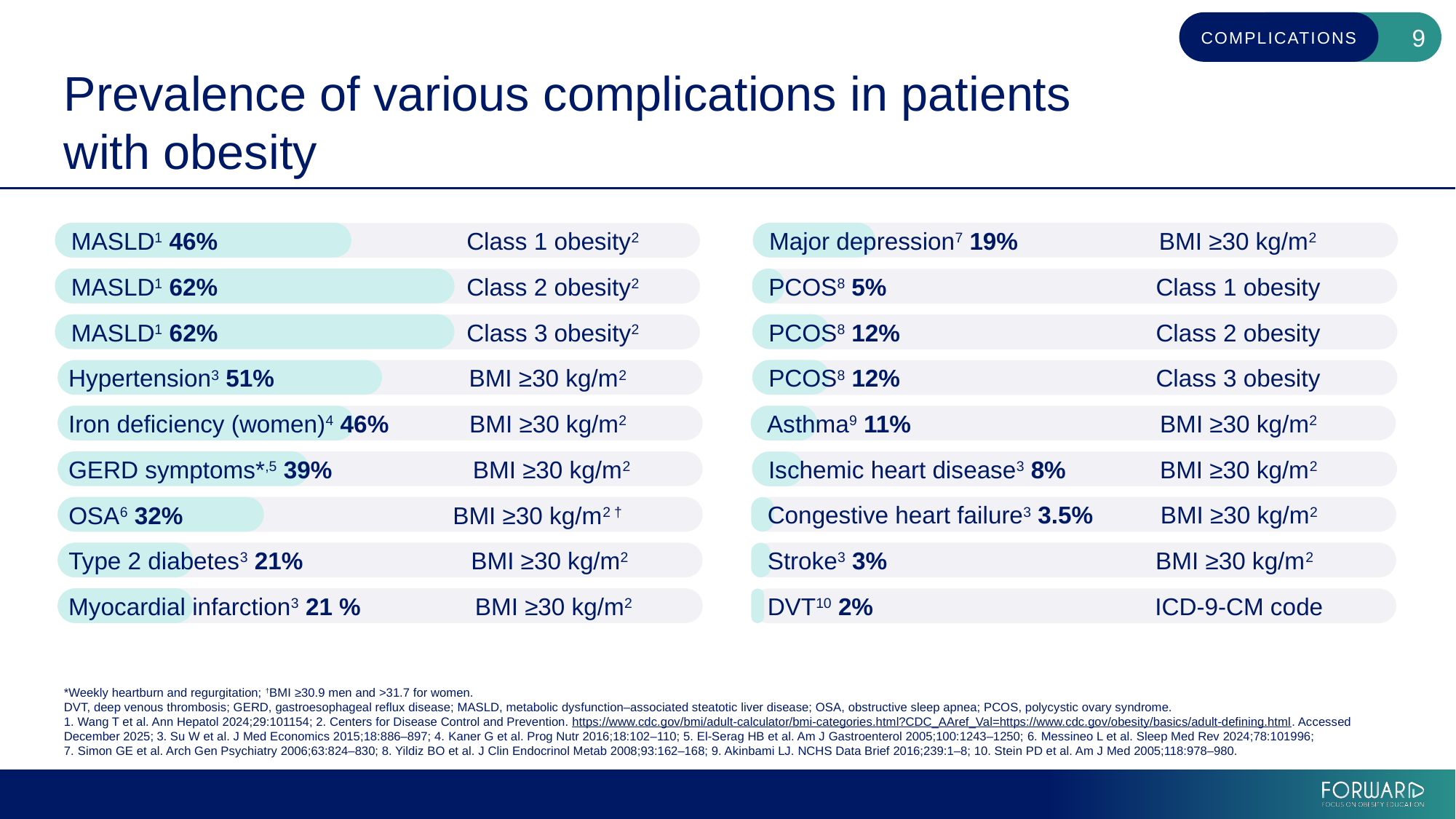

# Prevalence of various complications in patients with obesity

MASLD1 46%                                     Class 1 obesity2

Major depression7 19%                     BMI ≥30 kg/m2

MASLD1 62%                                     Class 2 obesity2

PCOS8 5%                                        Class 1 obesity

MASLD1 62%                                     Class 3 obesity2

PCOS8 12%                                      Class 2 obesity

PCOS8 12%                                      Class 3 obesity

Hypertension3 51%                             BMI ≥30 kg/m2

Iron deficiency (women)4 46%            BMI ≥30 kg/m2

Asthma9 11%                                     BMI ≥30 kg/m2

GERD symptoms*,5 39%                     BMI ≥30 kg/m2

Ischemic heart disease3 8%              BMI ≥30 kg/m2

OSA6 32%                                                   BMI ≥30 kg/m2 †

Congestive heart failure3 3.5%          BMI ≥30 kg/m2

Type 2 diabetes3 21%                         BMI ≥30 kg/m2

Stroke3 3%                                        BMI ≥30 kg/m2

Myocardial infarction3 21 %                 BMI ≥30 kg/m2

DVT10 2%                                          ICD-9-CM code
*Weekly heartburn and regurgitation; †BMI ≥30.9 men and >31.7 for women.
DVT, deep venous thrombosis; GERD, gastroesophageal reflux disease; MASLD, metabolic dysfunction–associated steatotic liver disease; OSA, obstructive sleep apnea; PCOS, polycystic ovary syndrome.
1. Wang T et al. Ann Hepatol 2024;29:101154; 2. Centers for Disease Control and Prevention. https://www.cdc.gov/bmi/adult-calculator/bmi-categories.html?CDC_AAref_Val=https://www.cdc.gov/obesity/basics/adult-defining.html. Accessed December 2025; 3. Su W et al. J Med Economics 2015;18:886–897; 4. Kaner G et al. Prog Nutr 2016;18:102–110; 5. El-Serag HB et al. Am J Gastroenterol 2005;100:1243–1250; 6. Messineo L et al. Sleep Med Rev 2024;78:101996;
7. Simon GE et al. Arch Gen Psychiatry 2006;63:824–830; 8. Yildiz BO et al. J Clin Endocrinol Metab 2008;93:162–168; 9. Akinbami LJ. NCHS Data Brief 2016;239:1–8; 10. Stein PD et al. Am J Med 2005;118:978–980.